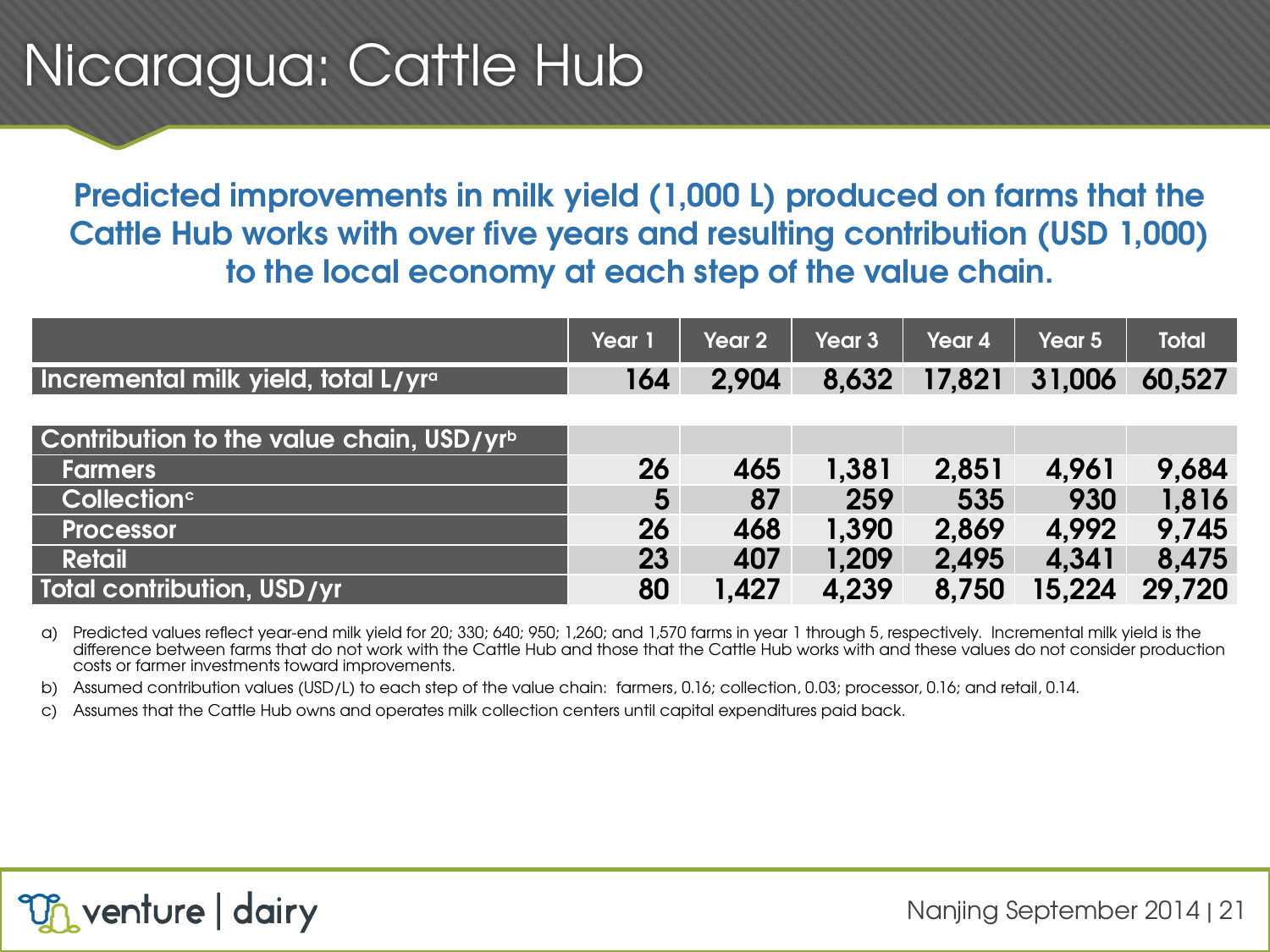

# Nicaragua: Cattle Hub
Predicted improvements in milk yield (1,000 L) produced on farms that the Cattle Hub works with over five years and resulting contribution (USD 1,000)
to the local economy at each step of the value chain.
|  | Year 1 | Year 2 | Year 3 | Year 4 | Year 5 | Total |
| --- | --- | --- | --- | --- | --- | --- |
| Incremental milk yield, total L/yra | 164 | 2,904 | 8,632 | 17,821 | 31,006 | 60,527 |
|  |  |  |  |  |  |  |
| Contribution to the value chain, USD/yrb |  |  |  |  |  |  |
| Farmers | 26 | 465 | 1,381 | 2,851 | 4,961 | 9,684 |
| Collectionc | 5 | 87 | 259 | 535 | 930 | 1,816 |
| Processor | 26 | 468 | 1,390 | 2,869 | 4,992 | 9,745 |
| Retail | 23 | 407 | 1,209 | 2,495 | 4,341 | 8,475 |
| Total contribution, USD/yr | 80 | 1,427 | 4,239 | 8,750 | 15,224 | 29,720 |
| Predicted values reflect year-end milk yield for 20; 330; 640; 950; 1,260; and 1,570 farms in year 1 through 5, respectively. Incremental milk yield is the difference between farms that do not work with the Cattle Hub and those that the Cattle Hub works with and these values do not consider production costs or farmer investments toward improvements. Assumed contribution values (USD/L) to each step of the value chain: farmers, 0.16; collection, 0.03; processor, 0.16; and retail, 0.14. Assumes that the Cattle Hub owns and operates milk collection centers until capital expenditures paid back. |  |  |  |  |  |  |